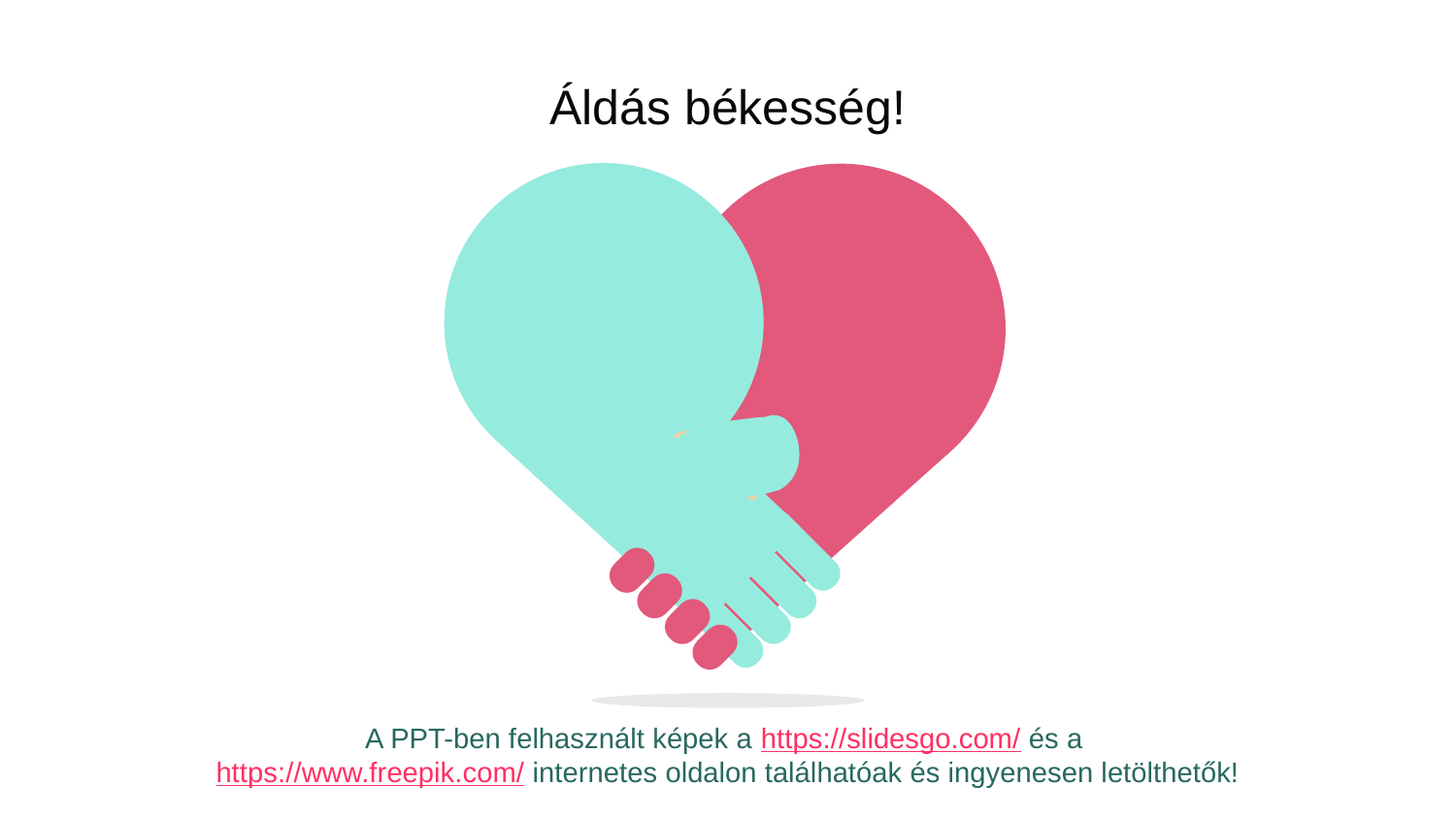

# Áldás békesség!

A PPT-ben felhasznált képek a https://slidesgo.com/ és a https://www.freepik.com/ internetes oldalon találhatóak és ingyenesen letölthetők!